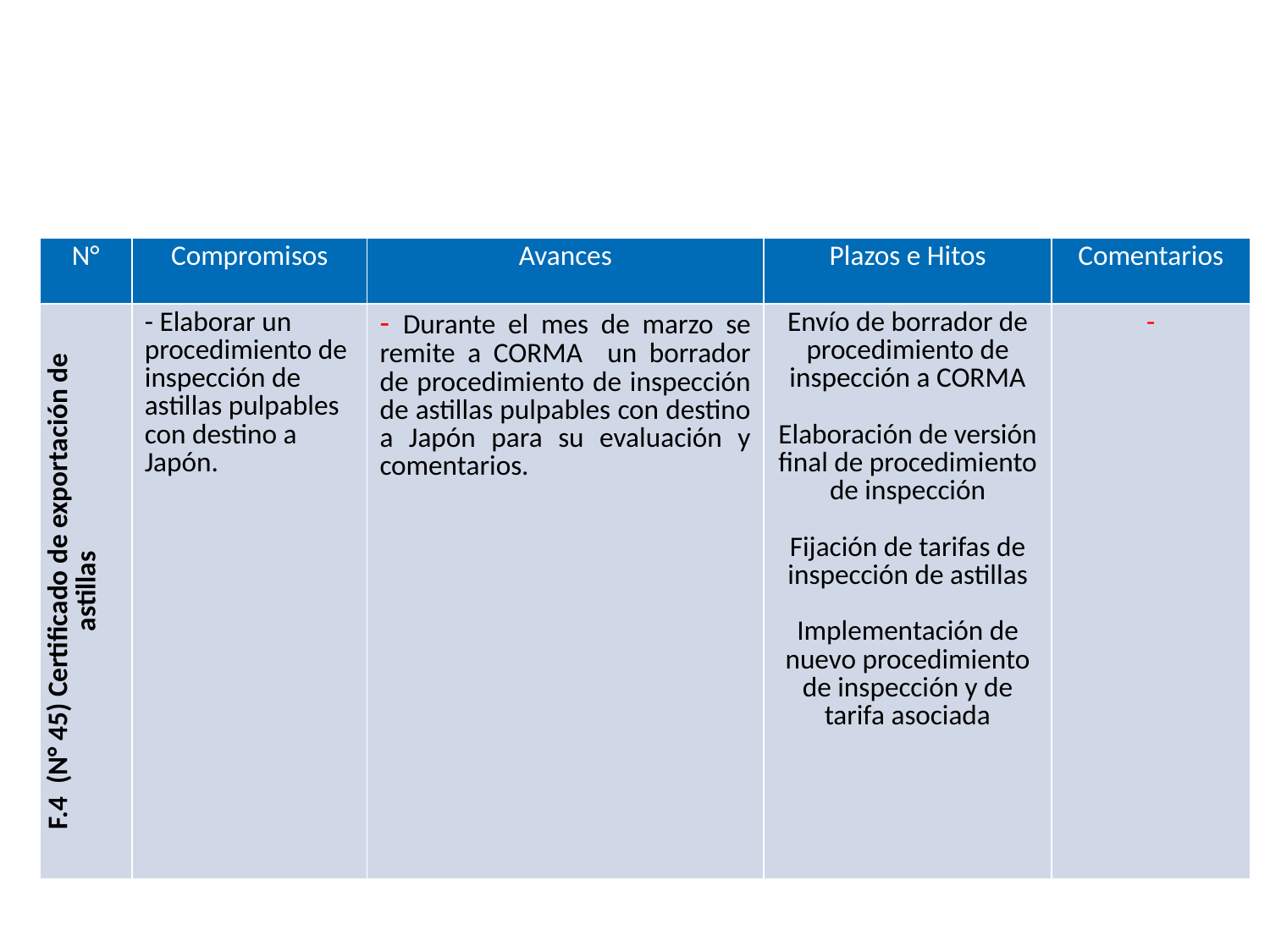

| N° | Compromisos | Avances | Plazos e Hitos | Comentarios |
| --- | --- | --- | --- | --- |
| F.4 (N° 45) Certificado de exportación de astillas | - Elaborar un procedimiento de inspección de astillas pulpables con destino a Japón. | - Durante el mes de marzo se remite a CORMA un borrador de procedimiento de inspección de astillas pulpables con destino a Japón para su evaluación y comentarios. | Envío de borrador de procedimiento de inspección a CORMA Elaboración de versión final de procedimiento de inspección Fijación de tarifas de inspección de astillas Implementación de nuevo procedimiento de inspección y de tarifa asociada | - |